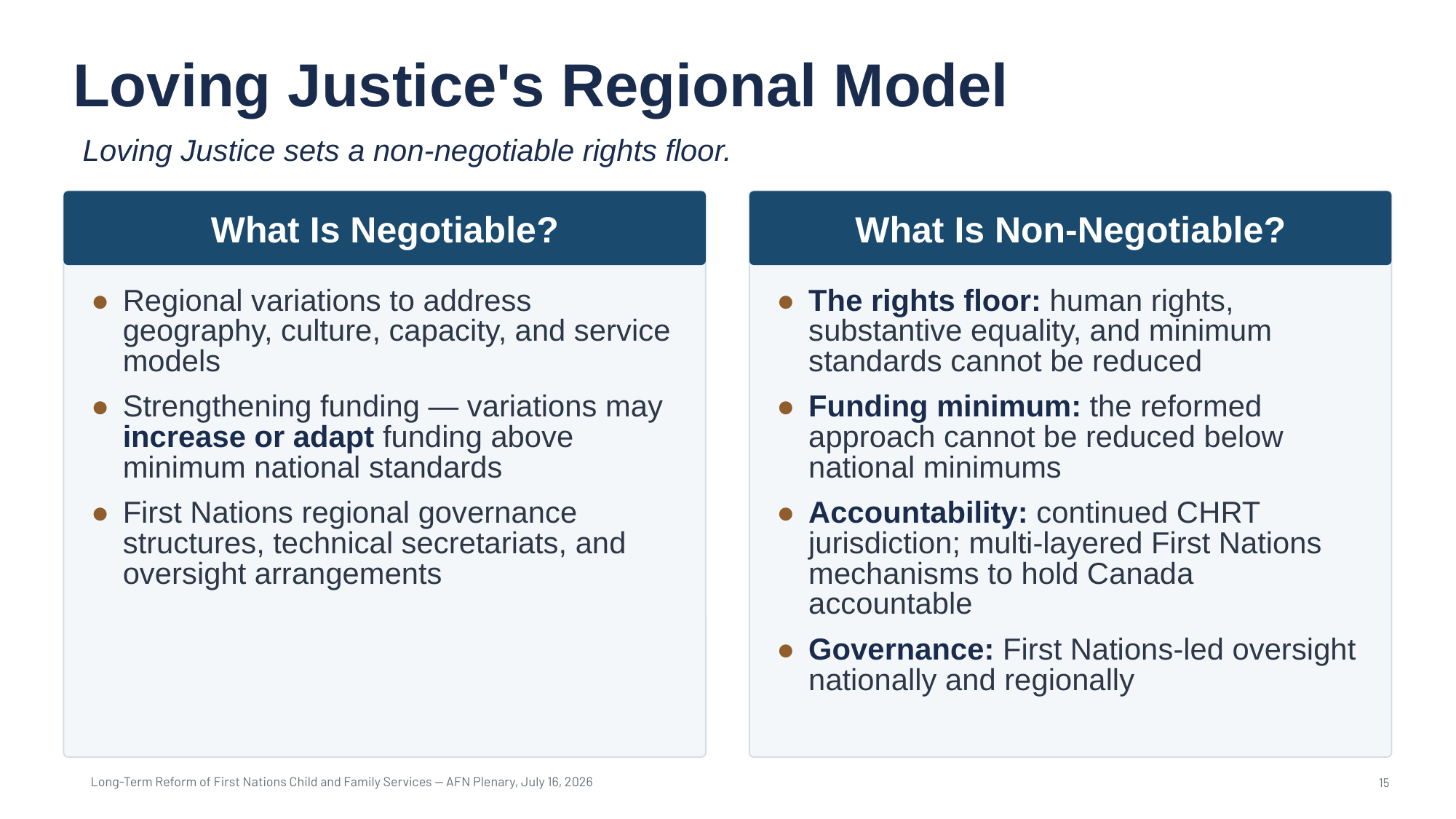

Loving Justice's Regional Model
Loving Justice sets a non-negotiable rights floor.

What Is Negotiable?
What Is Non-Negotiable?
Regional variations to address geography, culture, capacity, and service models
Strengthening funding — variations may increase or adapt funding above minimum national standards
First Nations regional governance structures, technical secretariats, and oversight arrangements
The rights floor: human rights, substantive equality, and minimum standards cannot be reduced
Funding minimum: the reformed approach cannot be reduced below national minimums
Accountability: continued CHRT jurisdiction; multi-layered First Nations mechanisms to hold Canada accountable
Governance: First Nations-led oversight nationally and regionally
Long-Term Reform of First Nations Child and Family Services — AFN Plenary, July 16, 2026
15